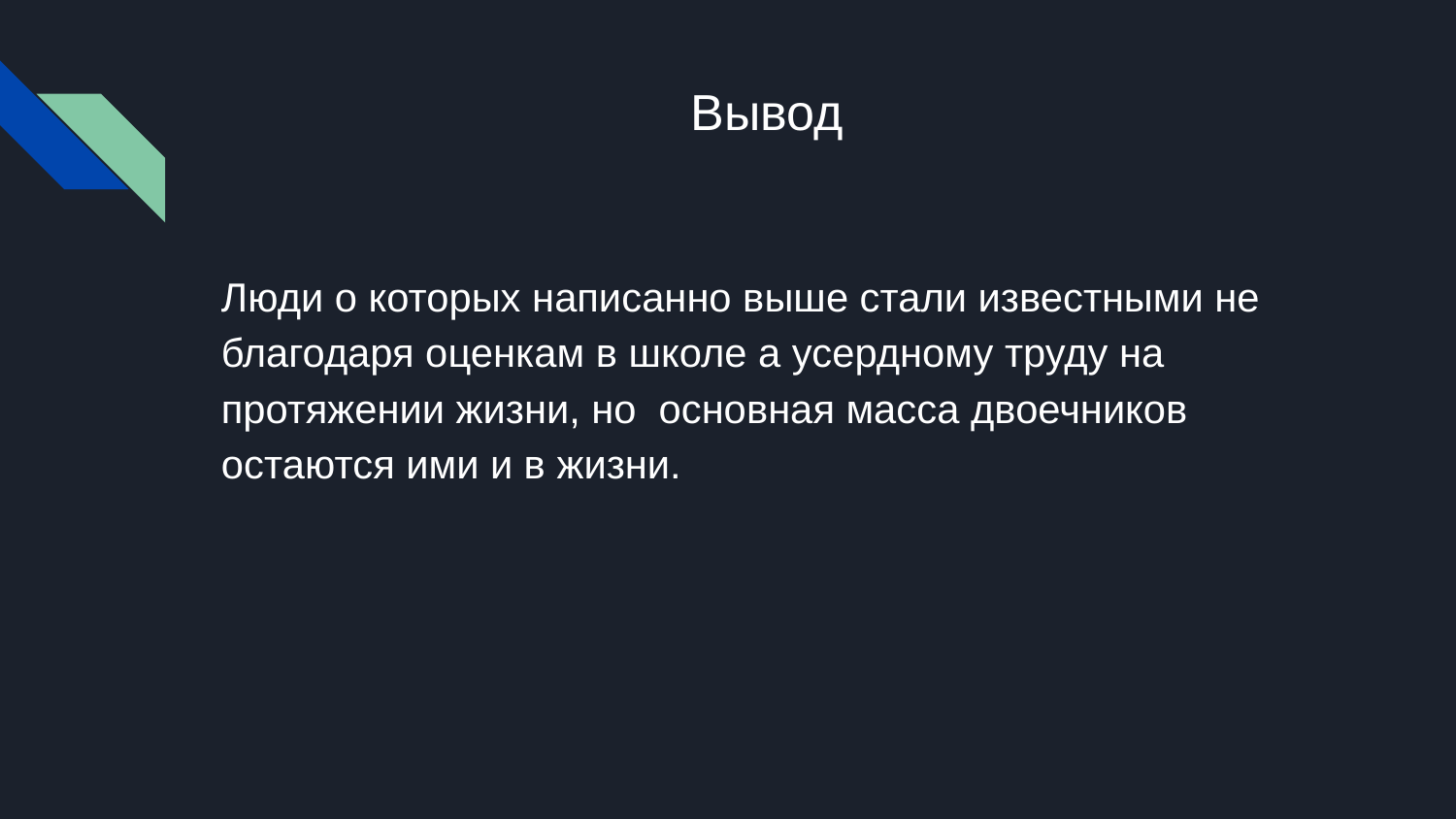

# Вывод
Люди о которых написанно выше стали известными не благодаря оценкам в школе а усердному труду на протяжении жизни, но  основная масса двоечников остаются ими и в жизни.